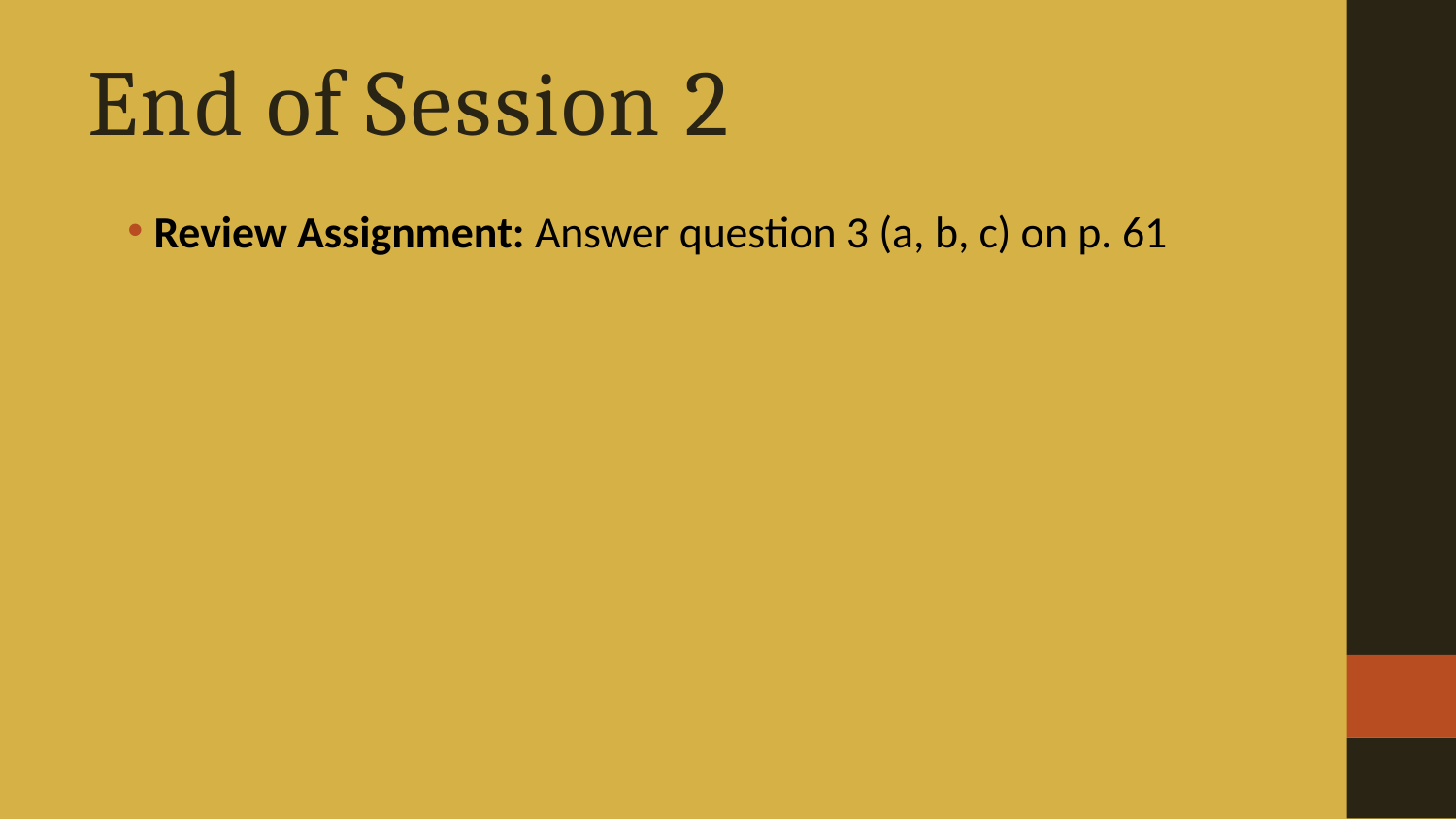

# End of Session 2
Review Assignment: Answer question 3 (a, b, c) on p. 61